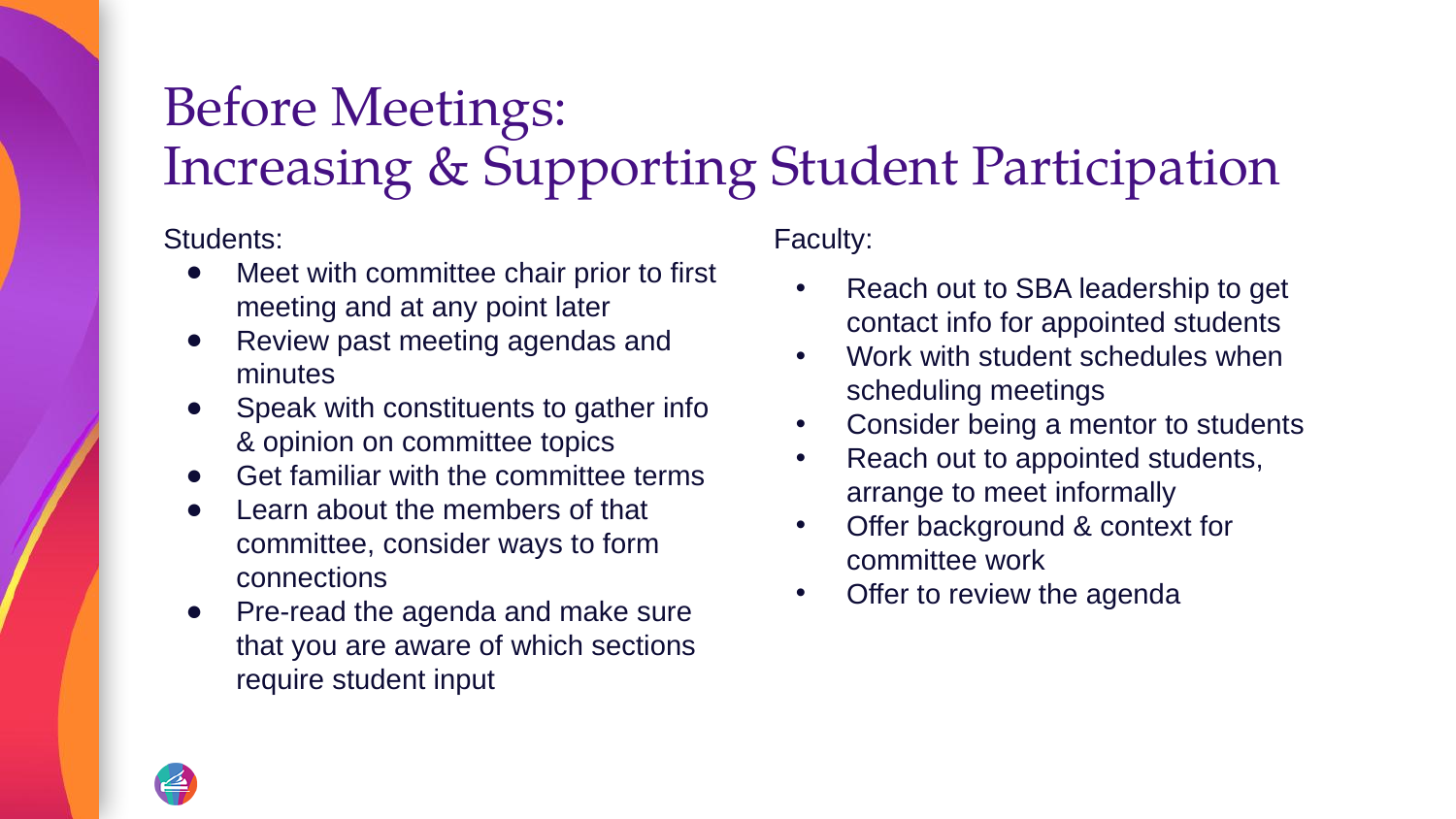

# Before Meetings: Increasing & Supporting Student Participation
Students:
Meet with committee chair prior to first meeting and at any point later
Review past meeting agendas and minutes
Speak with constituents to gather info & opinion on committee topics
Get familiar with the committee terms
Learn about the members of that committee, consider ways to form connections
Pre-read the agenda and make sure that you are aware of which sections require student input
Faculty:
Reach out to SBA leadership to get contact info for appointed students
Work with student schedules when scheduling meetings
Consider being a mentor to students
Reach out to appointed students, arrange to meet informally
Offer background & context for committee work
Offer to review the agenda